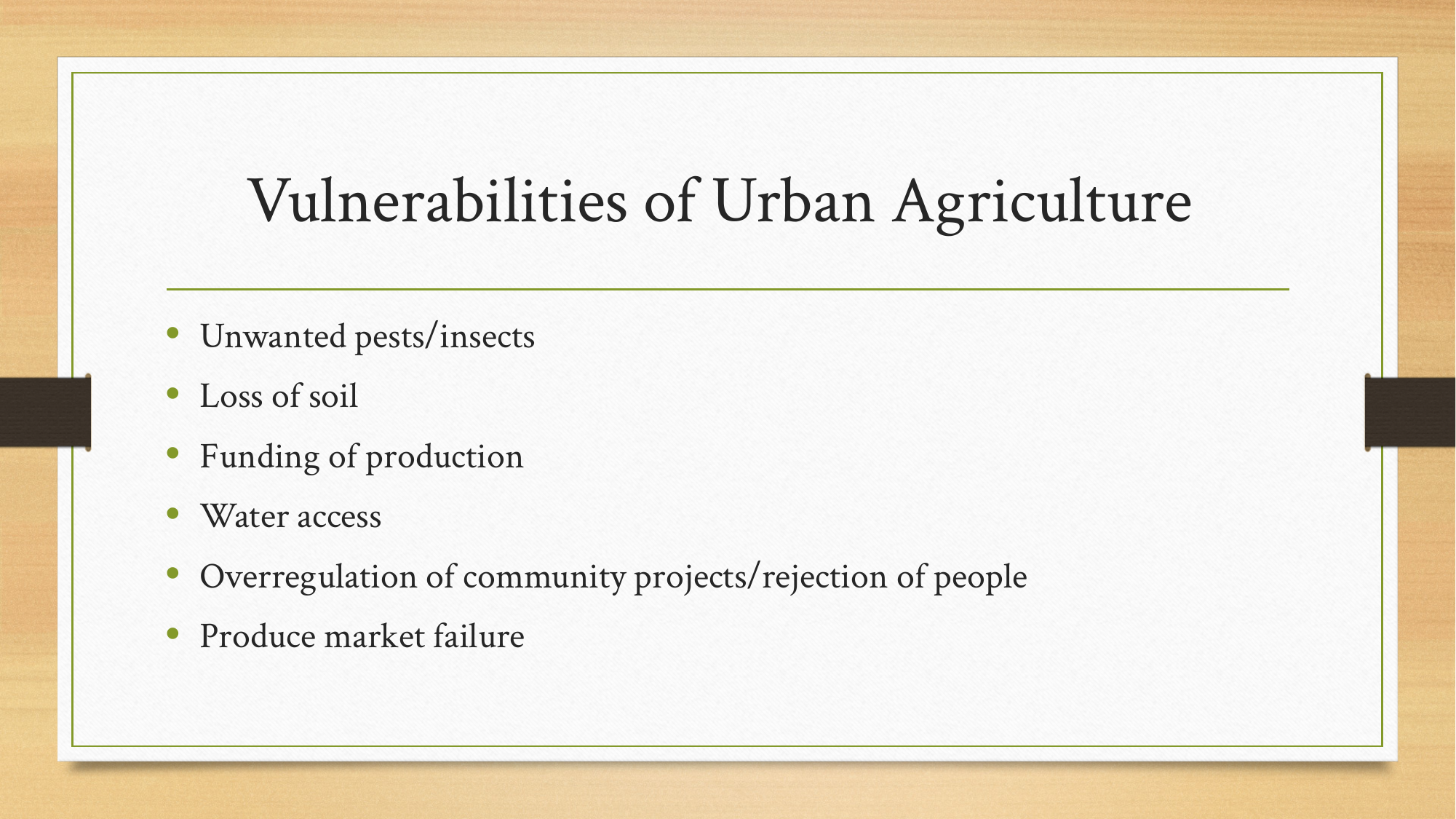

# Vulnerabilities of Urban Agriculture
Unwanted pests/insects
Loss of soil
Funding of production
Water access
Overregulation of community projects/rejection of people
Produce market failure